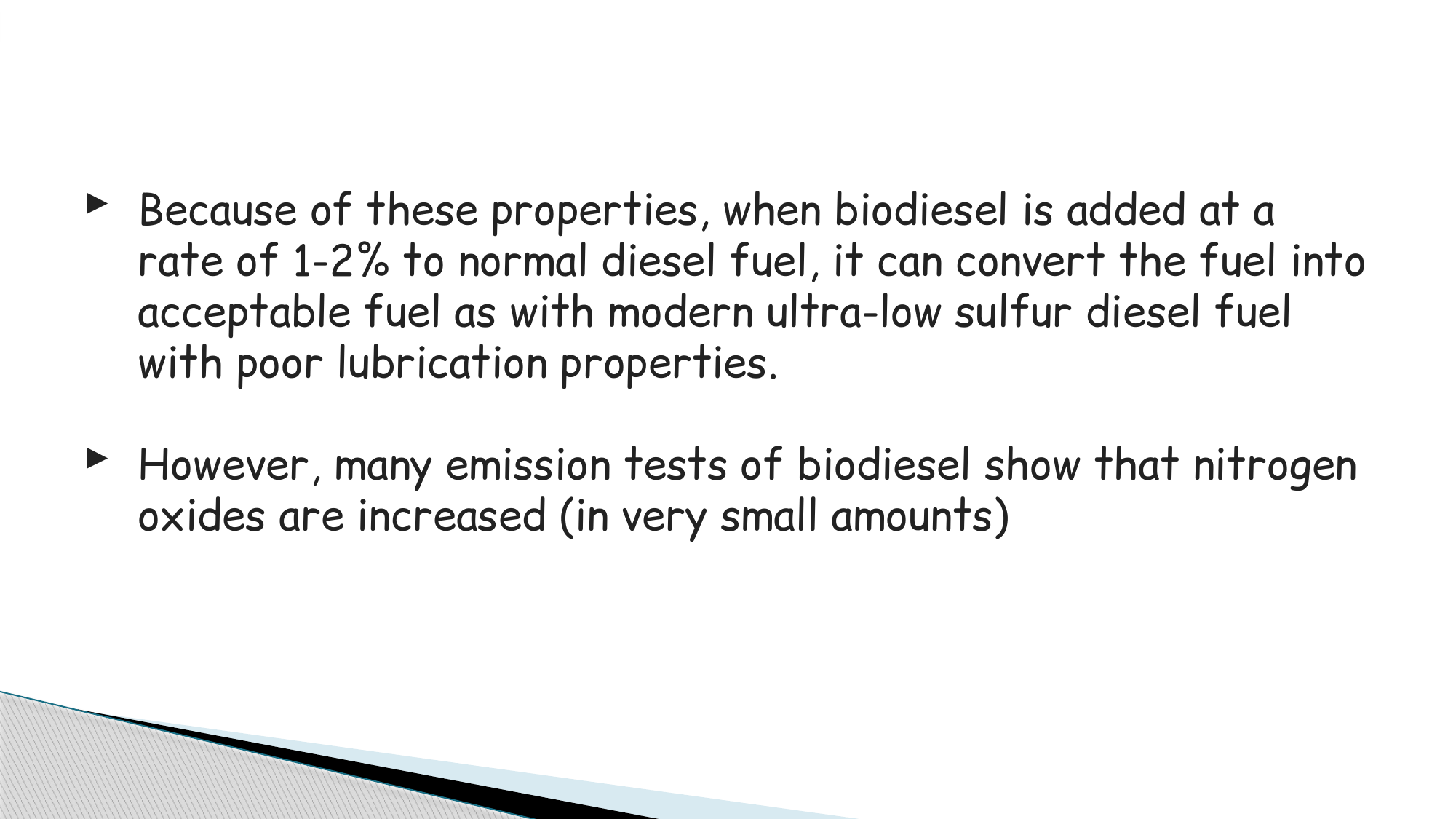

Because of these properties, when biodiesel is added at a rate of 1-2% to normal diesel fuel, it can convert the fuel into acceptable fuel as with modern ultra-low sulfur diesel fuel with poor lubrication properties.

However, many emission tests of biodiesel show that nitrogen oxides are increased (in very small amounts)